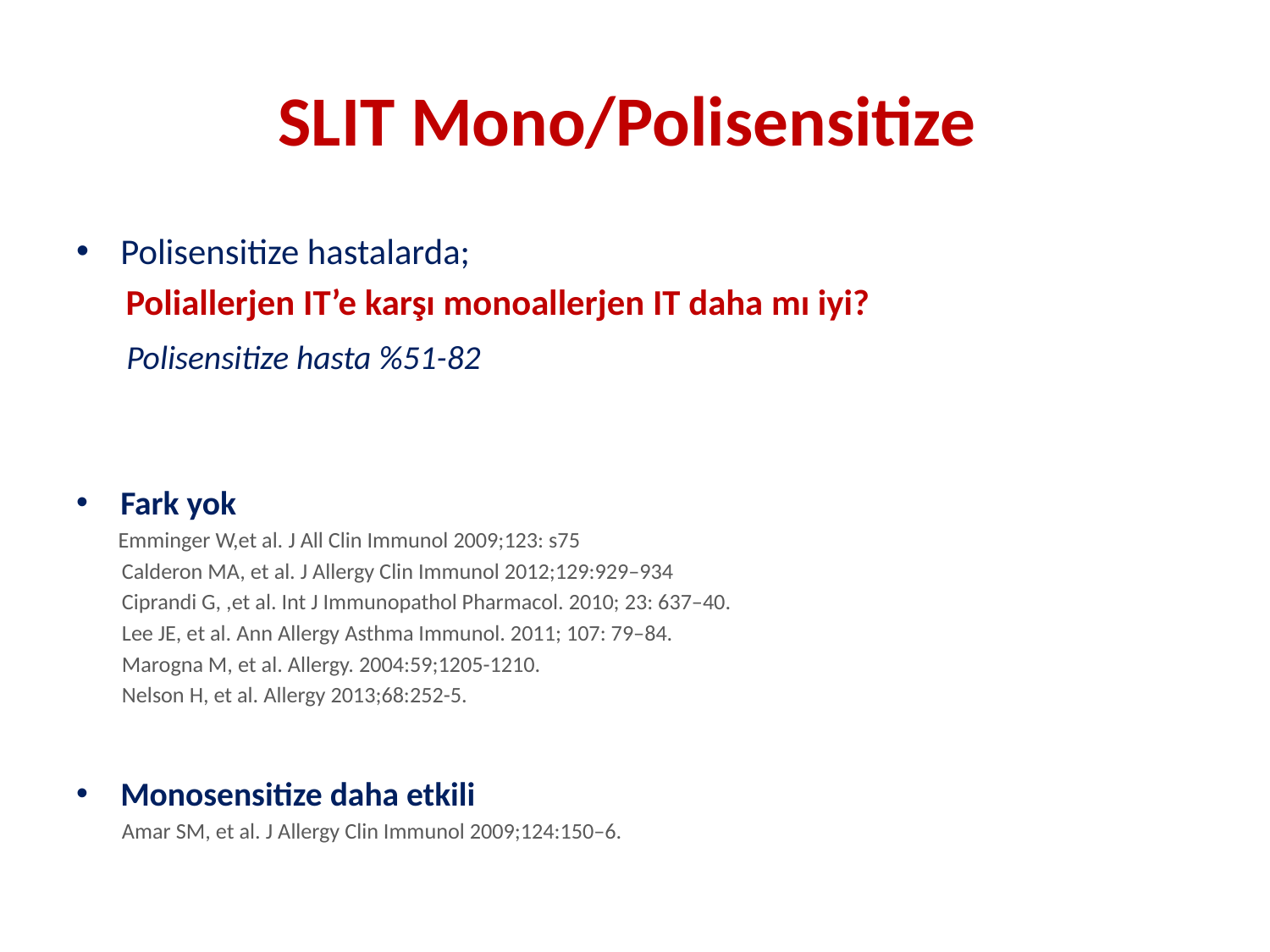

# SLIT Mono/Polisensitize
Polisensitize hastalarda;
      Poliallerjen IT’e karşı monoallerjen IT daha mı iyi?
      Polisensitize hasta %51-82

Fark yok
         Emminger W,et al. J All Clin Immunol 2009;123: s75
         Calderon MA, et al. J Allergy Clin Immunol 2012;129:929–934
         Ciprandi G, ,et al. Int J Immunopathol Pharmacol. 2010; 23: 637–40.
         Lee JE, et al. Ann Allergy Asthma Immunol. 2011; 107: 79–84.
         Marogna M, et al. Allergy. 2004:59;1205-1210.
         Nelson H, et al. Allergy 2013;68:252-5.

Monosensitize daha etkili
         Amar SM, et al. J Allergy Clin Immunol 2009;124:150–6.